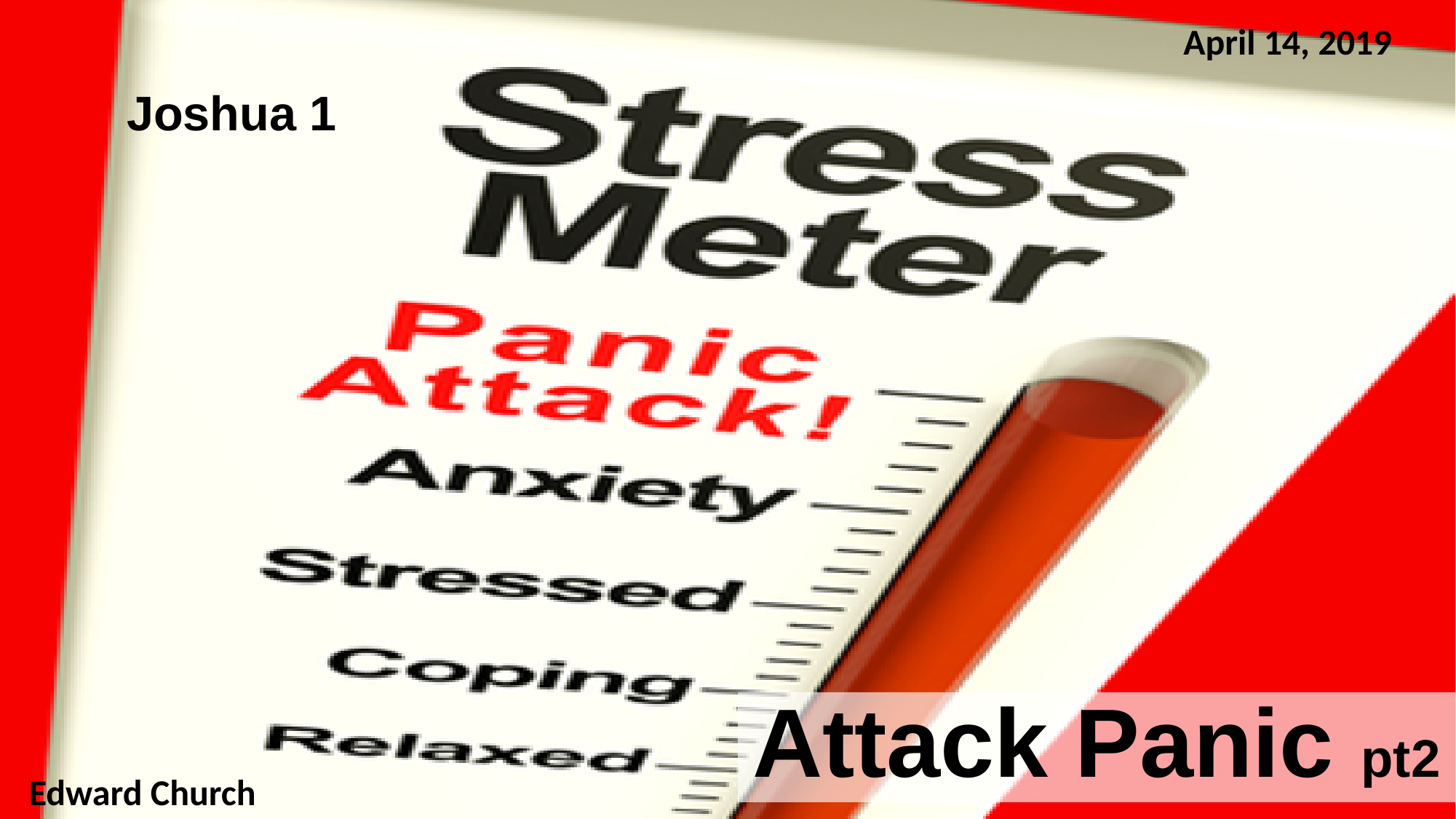

April 14, 2019
Joshua 1
# Attack Panic pt2
Edward Church